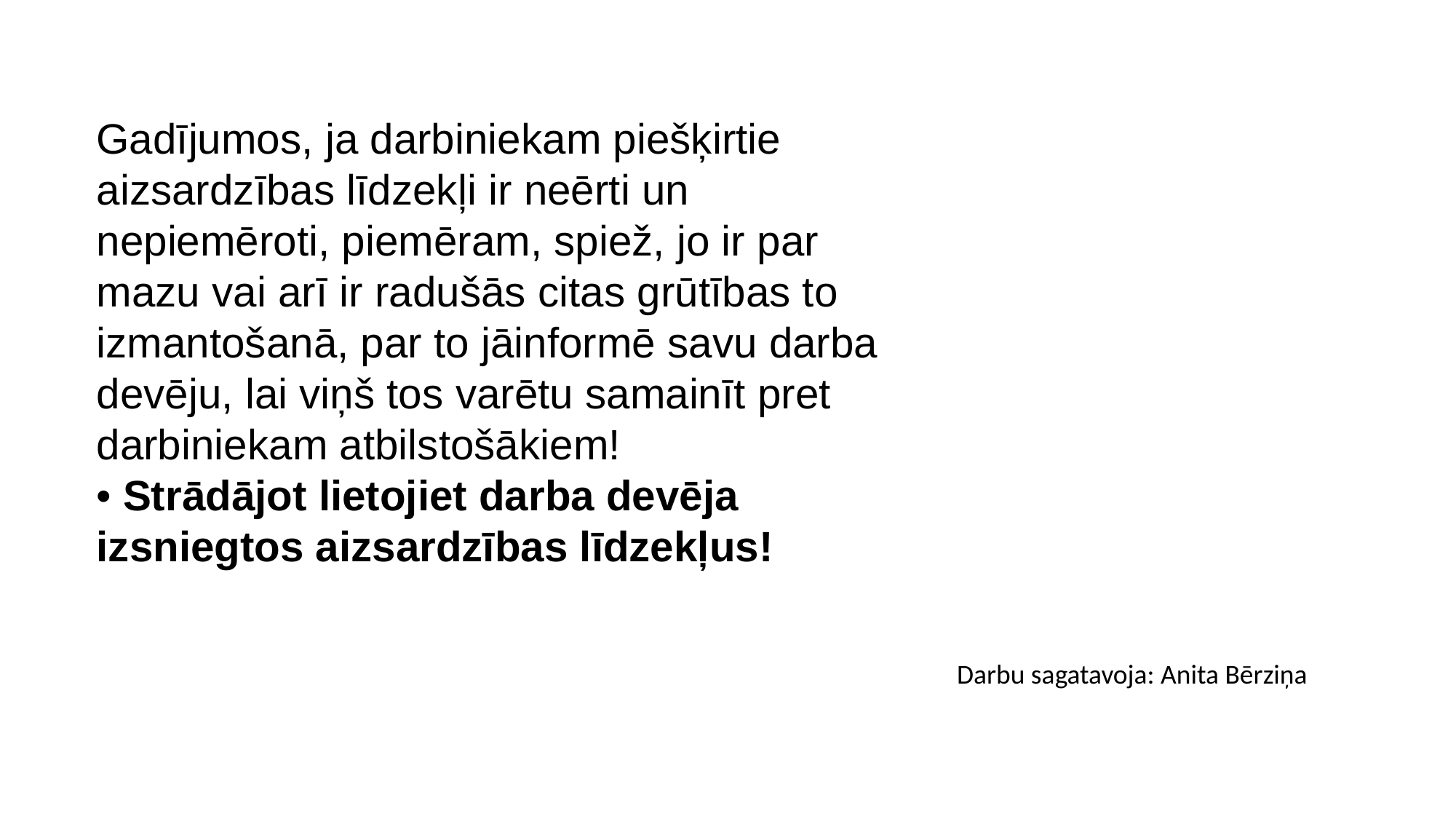

Gadījumos, ja darbiniekam piešķirtie
aizsardzības līdzekļi ir neērti un
nepiemēroti, piemēram, spiež, jo ir par
mazu vai arī ir radušās citas grūtības to
izmantošanā, par to jāinformē savu darba
devēju, lai viņš tos varētu samainīt pret
darbiniekam atbilstošākiem!
• Strādājot lietojiet darba devēja
izsniegtos aizsardzības līdzekļus!
Darbu sagatavoja: Anita Bērziņa